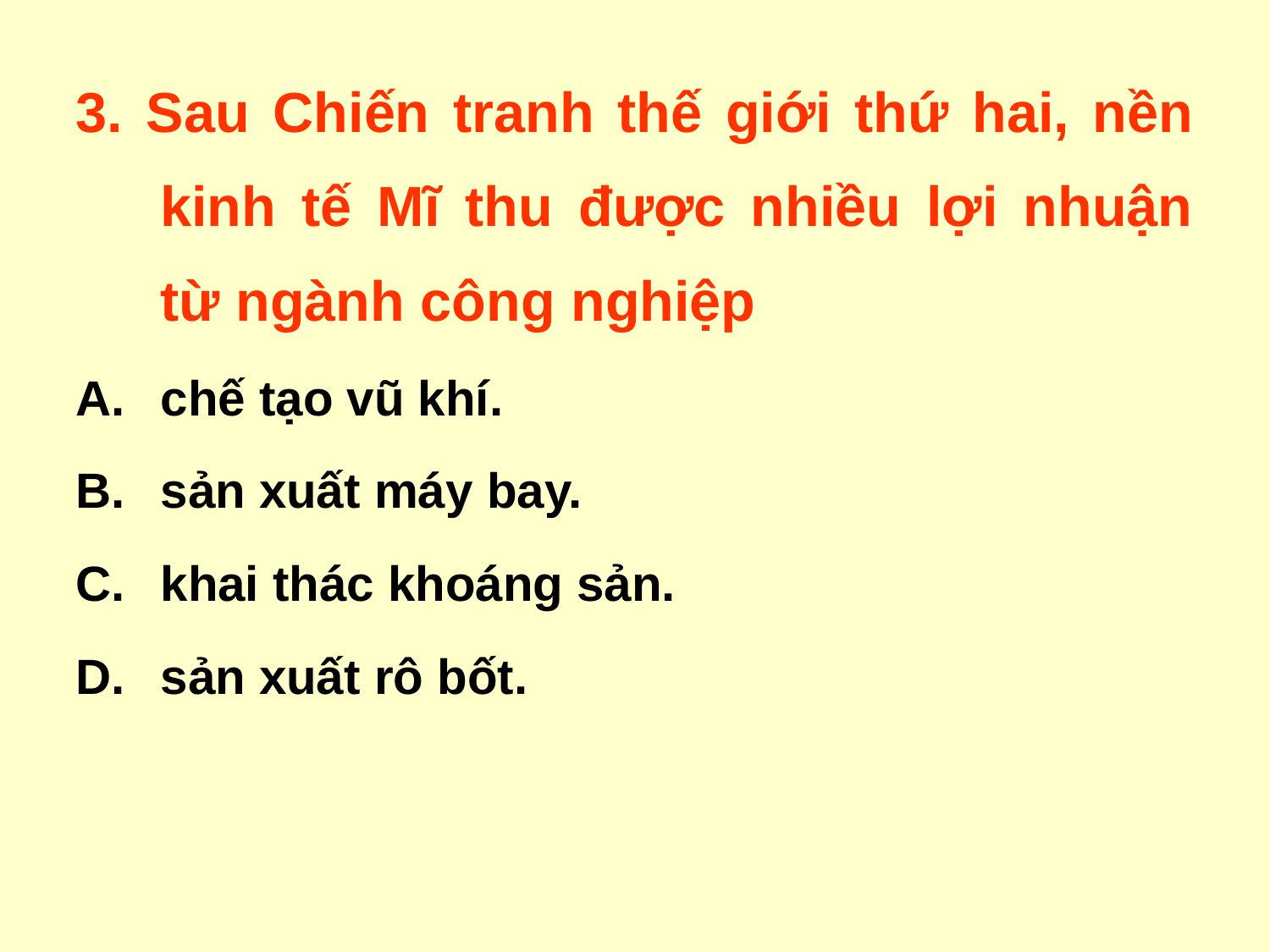

3. Sau Chiến tranh thế giới thứ hai, nền kinh tế Mĩ thu được nhiều lợi nhuận từ ngành công nghiệp
chế tạo vũ khí.
sản xuất máy bay.
khai thác khoáng sản.
sản xuất rô bốt.